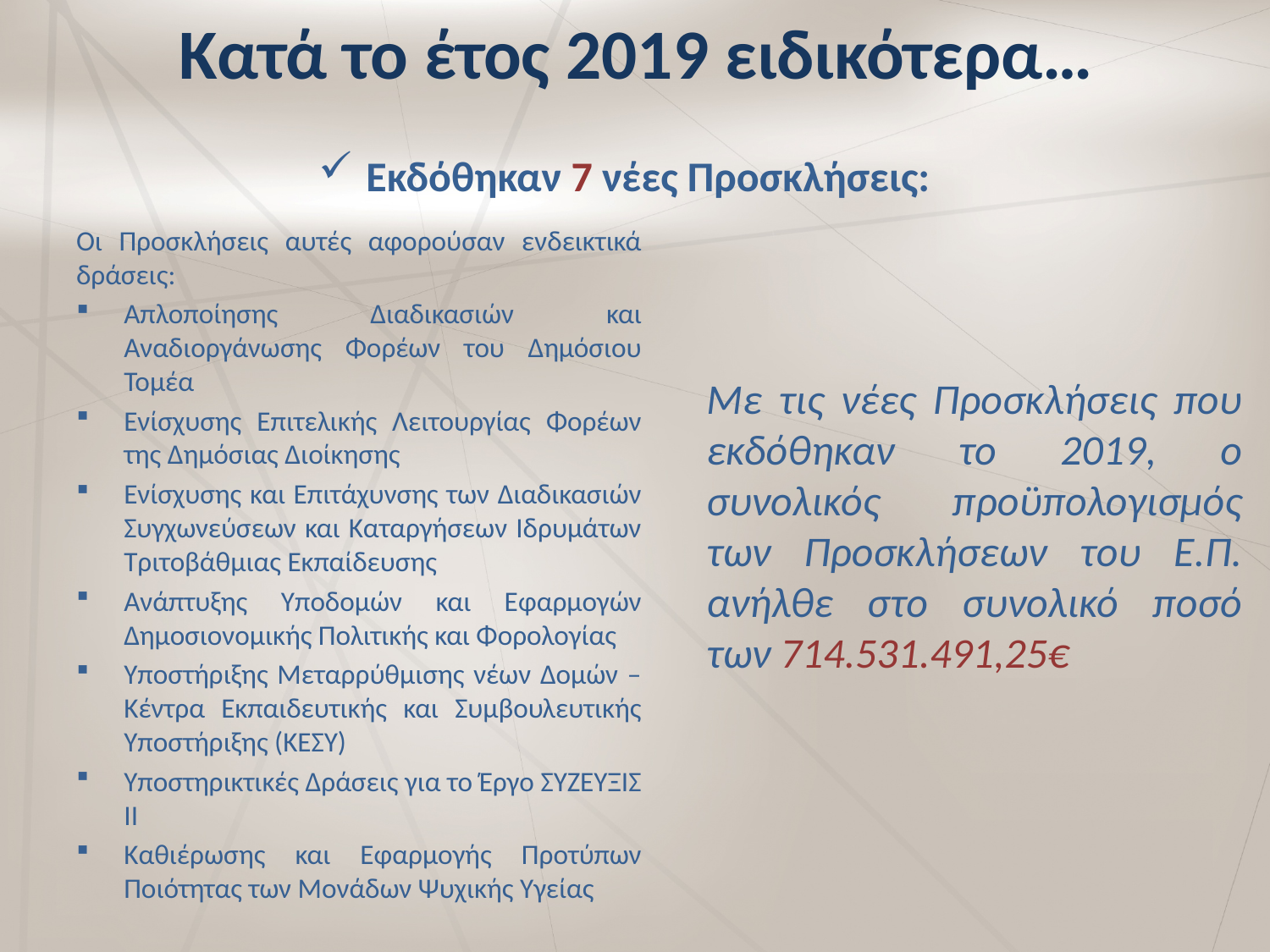

# Κατά το έτος 2019 ειδικότερα…
Εκδόθηκαν 7 νέες Προσκλήσεις:
Οι Προσκλήσεις αυτές αφορούσαν ενδεικτικά δράσεις:
Απλοποίησης Διαδικασιών και Αναδιοργάνωσης Φορέων του Δημόσιου Τομέα
Ενίσχυσης Επιτελικής Λειτουργίας Φορέων της Δημόσιας Διοίκησης
Ενίσχυσης και Επιτάχυνσης των Διαδικασιών Συγχωνεύσεων και Καταργήσεων Ιδρυμάτων Τριτοβάθμιας Εκπαίδευσης
Ανάπτυξης Υποδομών και Εφαρμογών Δημοσιονομικής Πολιτικής και Φορολογίας
Υποστήριξης Μεταρρύθμισης νέων Δομών – Κέντρα Εκπαιδευτικής και Συμβουλευτικής Υποστήριξης (ΚΕΣΥ)
Υποστηρικτικές Δράσεις για το Έργο ΣΥΖΕΥΞΙΣ ΙΙ
Καθιέρωσης και Εφαρμογής Προτύπων Ποιότητας των Μονάδων Ψυχικής Υγείας

Με τις νέες Προσκλήσεις που εκδόθηκαν το 2019, ο συνολικός προϋπολογισμός των Προσκλήσεων του Ε.Π. ανήλθε στο συνολικό ποσό των 714.531.491,25€